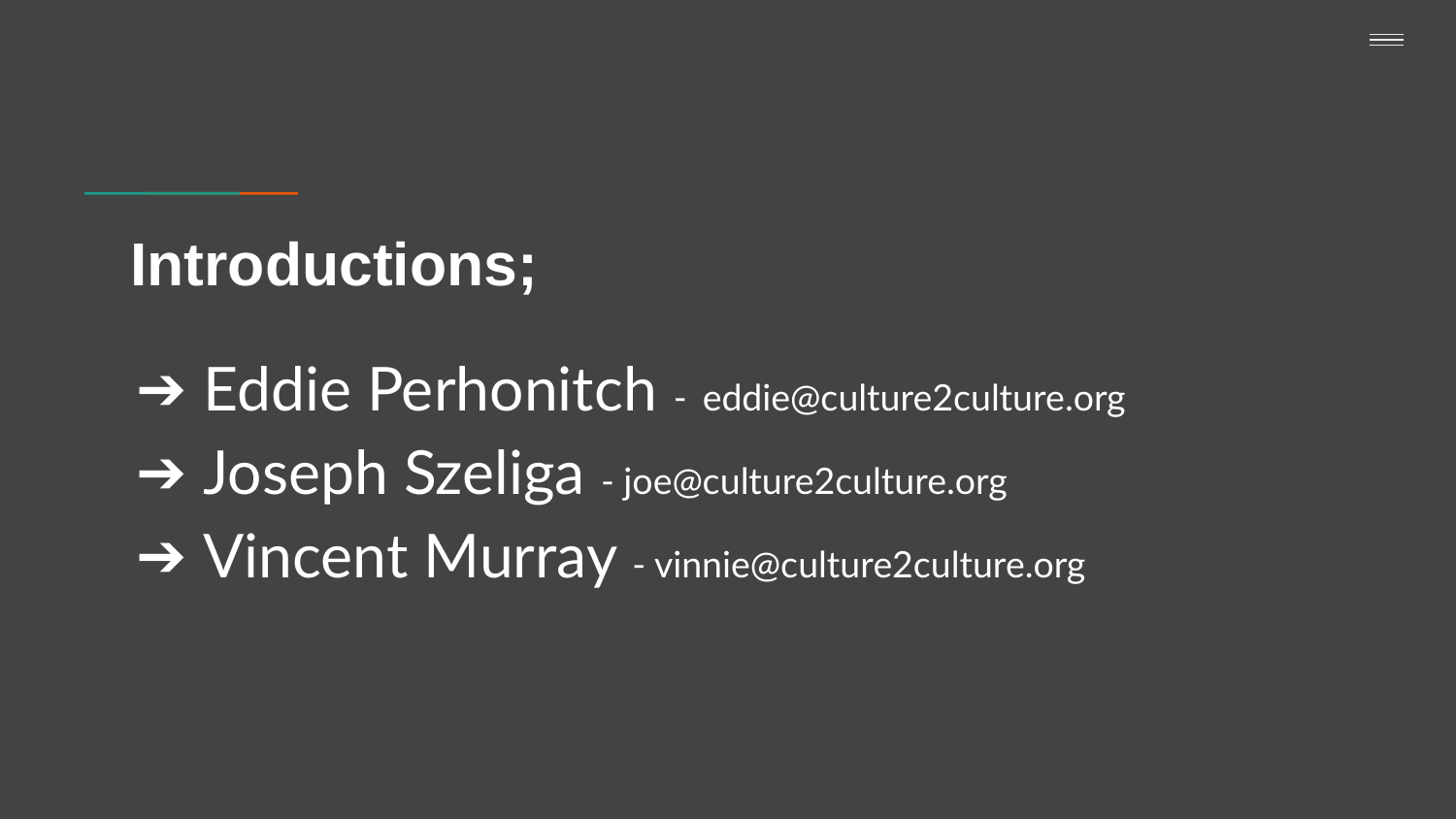

# Introductions;
Eddie Perhonitch - eddie@culture2culture.org
Joseph Szeliga - joe@culture2culture.org
Vincent Murray - vinnie@culture2culture.org